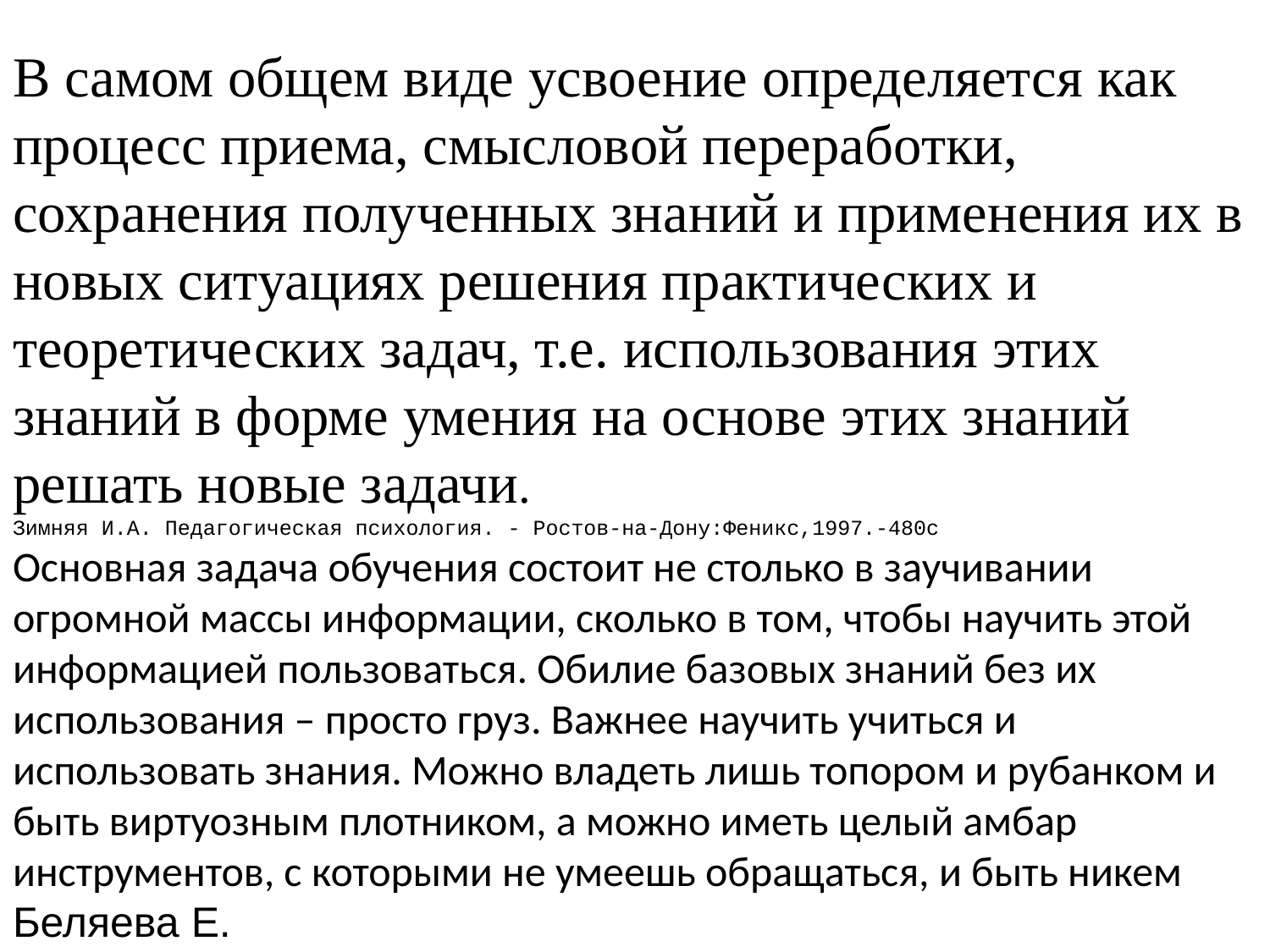

В самом общем виде усвоение определяется как процесс приема, смысловой переработки, сохранения полученных знаний и применения их в новых ситуациях решения практических и теоретических задач, т.е. использования этих знаний в форме умения на основе этих знаний решать новые задачи.
Зимняя И.А. Педагогическая психология. - Ростов-на-Дону:Феникс,1997.-480с
Основная задача обучения состоит не столько в заучивании огромной массы информации, сколько в том, чтобы научить этой информацией пользоваться. Обилие базовых знаний без их использования – просто груз. Важнее научить учиться и использовать знания. Можно владеть лишь топором и рубанком и быть виртуозным плотником, а можно иметь целый амбар инструментов, с которыми не умеешь обращаться, и быть никем
Беляева Е.